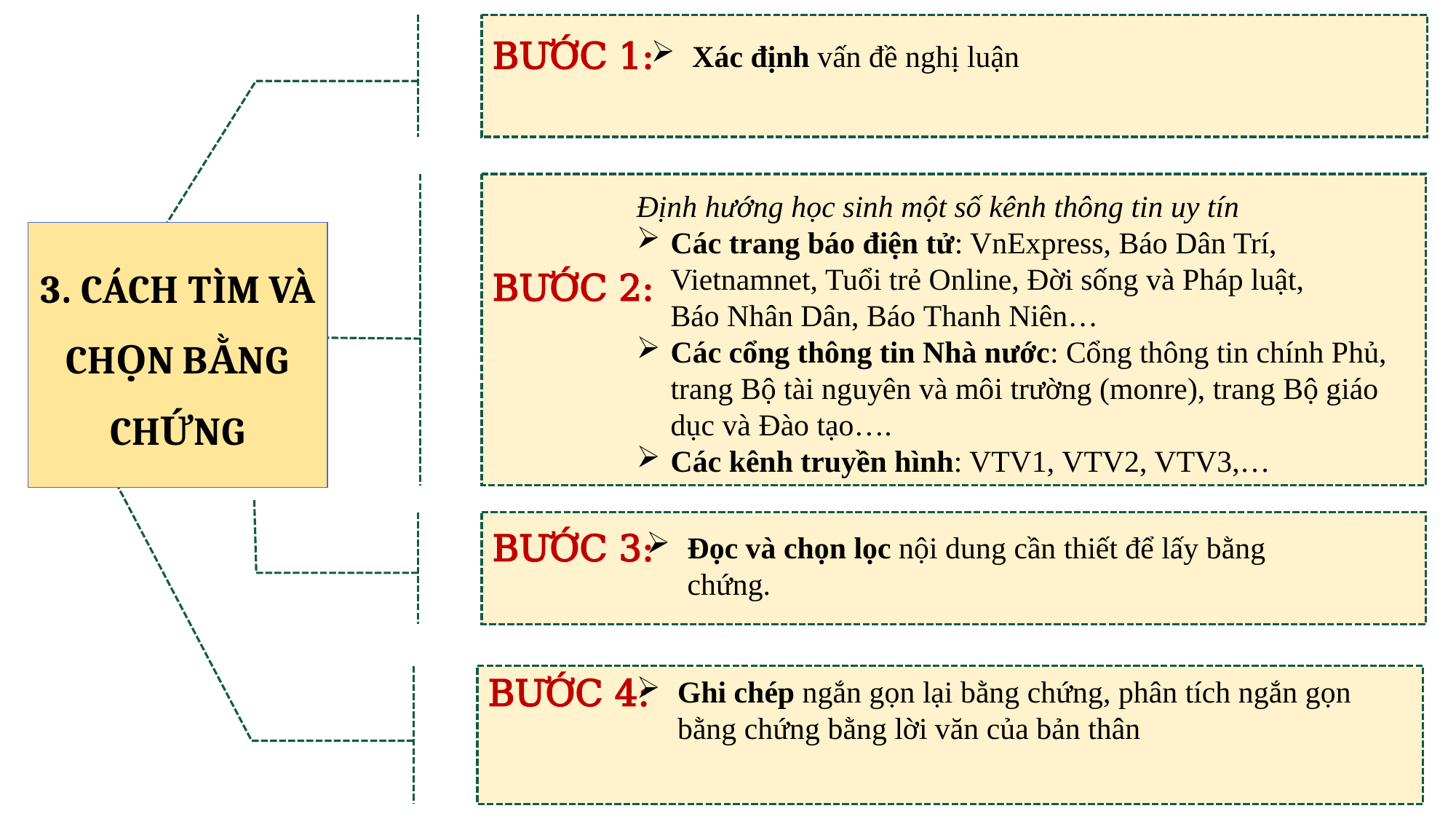

BƯỚC 1:

Xác định vấn đề nghị luận
BƯỚC 2:

Định hướng học sinh một số kênh thông tin uy tín
Các trang báo điện tử: VnExpress, Báo Dân Trí, Vietnamnet, Tuổi trẻ Online, Đời sống và Pháp luật, Báo Nhân Dân, Báo Thanh Niên…
Các cổng thông tin Nhà nước: Cổng thông tin chính Phủ, trang Bộ tài nguyên và môi trường (monre), trang Bộ giáo dục và Đào tạo….
Các kênh truyền hình: VTV1, VTV2, VTV3,…

3. CÁCH TÌM VÀ CHỌN BẰNG CHỨNG

BƯỚC 3:

Đọc và chọn lọc nội dung cần thiết để lấy bằng chứng.

BƯỚC 4:

Ghi chép ngắn gọn lại bằng chứng, phân tích ngắn gọn bằng chứng bằng lời văn của bản thân